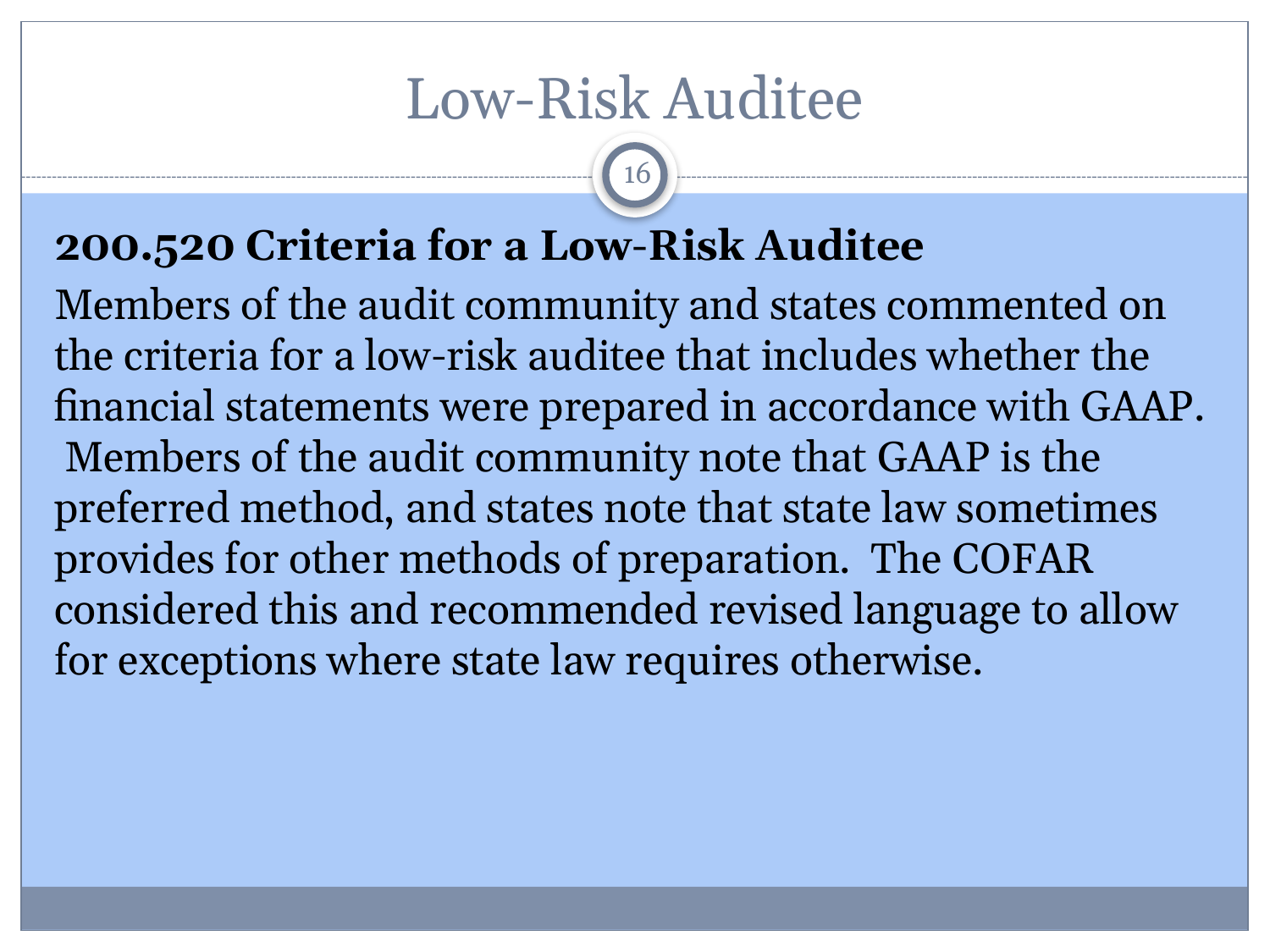

# Low-Risk Auditee
16
200.520 Criteria for a Low-Risk Auditee
Members of the audit community and states commented on the criteria for a low-risk auditee that includes whether the financial statements were prepared in accordance with GAAP.  Members of the audit community note that GAAP is the preferred method, and states note that state law sometimes provides for other methods of preparation.  The COFAR considered this and recommended revised language to allow for exceptions where state law requires otherwise.